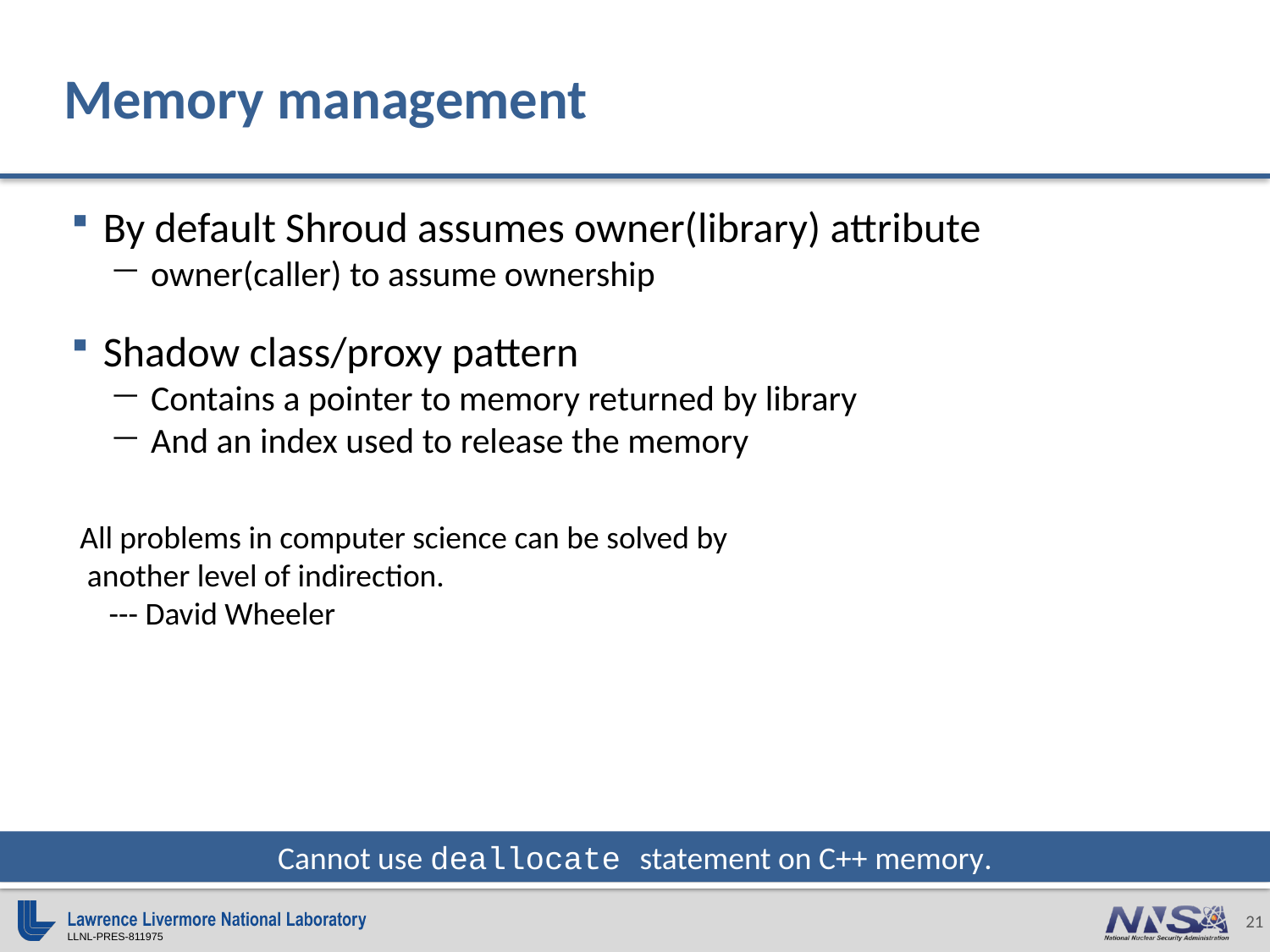

# Memory management
By default Shroud assumes owner(library) attribute
owner(caller) to assume ownership
Shadow class/proxy pattern
Contains a pointer to memory returned by library
And an index used to release the memory
All problems in computer science can be solved by
 another level of indirection.
    --- David Wheeler
Cannot use deallocate statement on C++ memory.